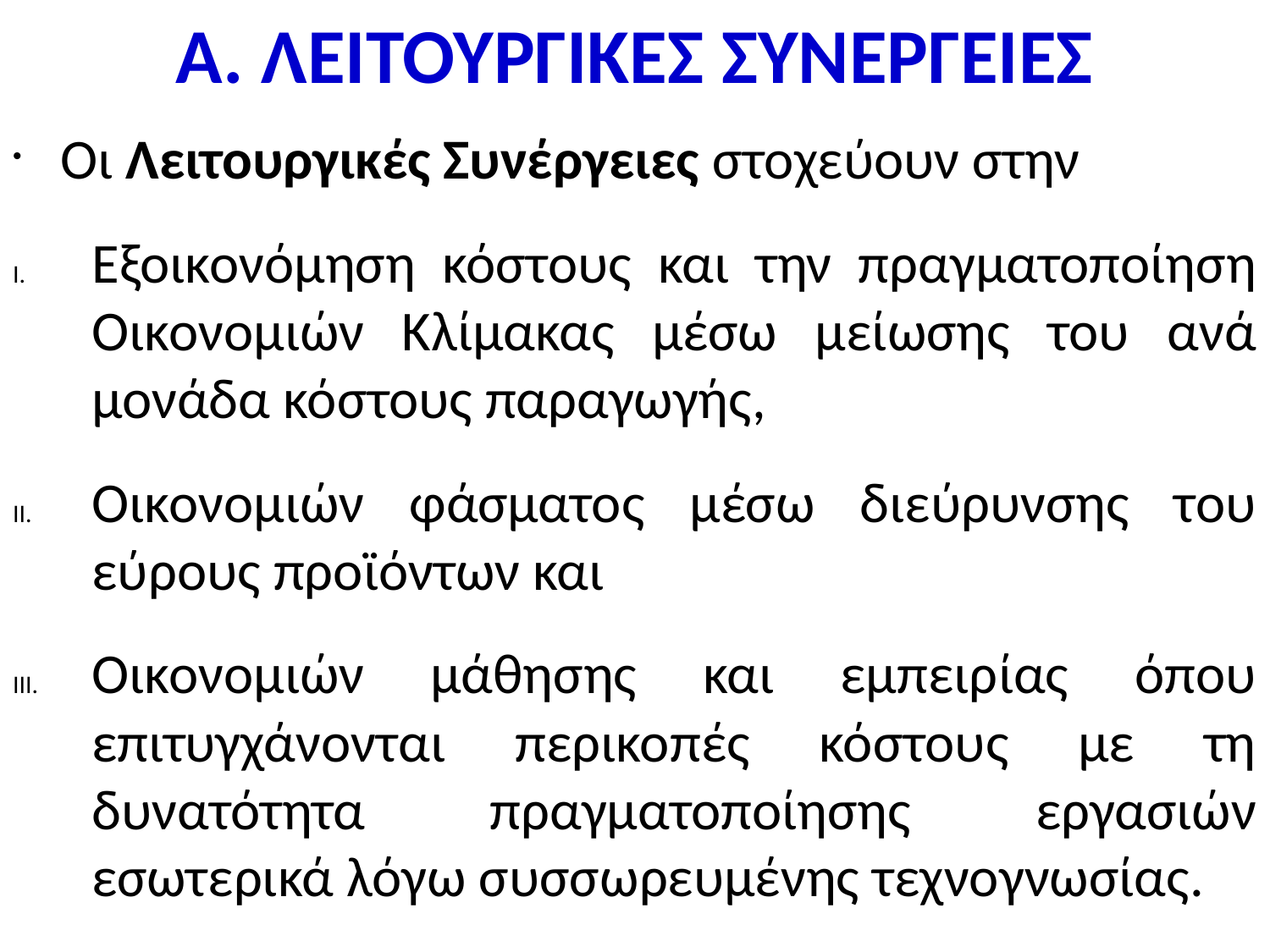

# A. ΛΕΙΤΟΥΡΓΙΚΕΣ ΣΥΝΕΡΓΕΙΕΣ
Οι Λειτουργικές Συνέργειες στοχεύουν στην
Εξοικονόμηση κόστους και την πραγματοποίηση Οικονομιών Κλίμακας μέσω μείωσης του ανά μονάδα κόστους παραγωγής,
Οικονομιών φάσματος μέσω διεύρυνσης του εύρους προϊόντων και
Οικονομιών μάθησης και εμπειρίας όπου επιτυγχάνονται περικοπές κόστους με τη δυνατότητα πραγματοποίησης εργασιών εσωτερικά λόγω συσσωρευμένης τεχνογνωσίας.